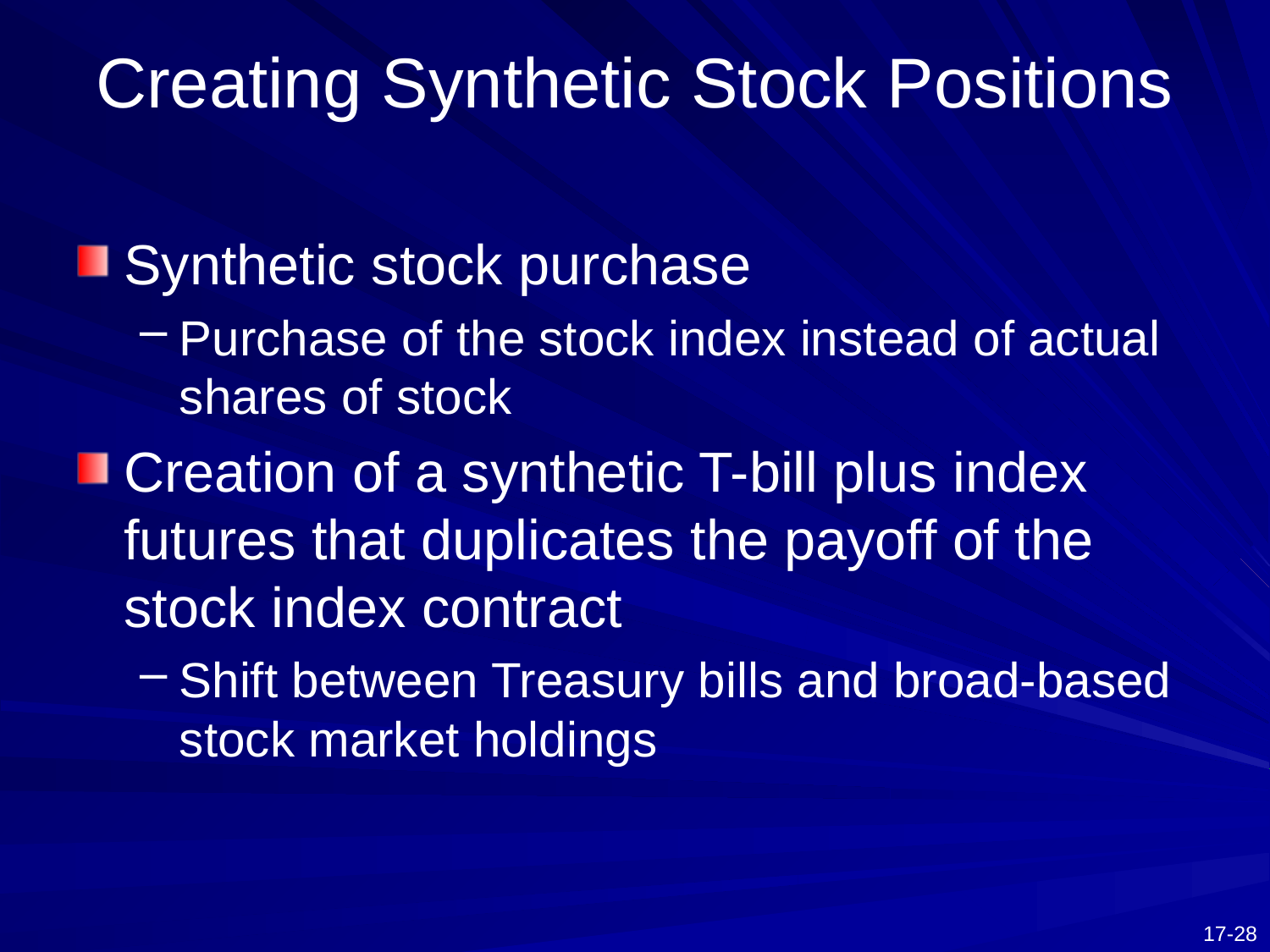

# Creating Synthetic Stock Positions
Synthetic stock purchase
Purchase of the stock index instead of actual shares of stock
Creation of a synthetic T-bill plus index futures that duplicates the payoff of the stock index contract
Shift between Treasury bills and broad-based stock market holdings